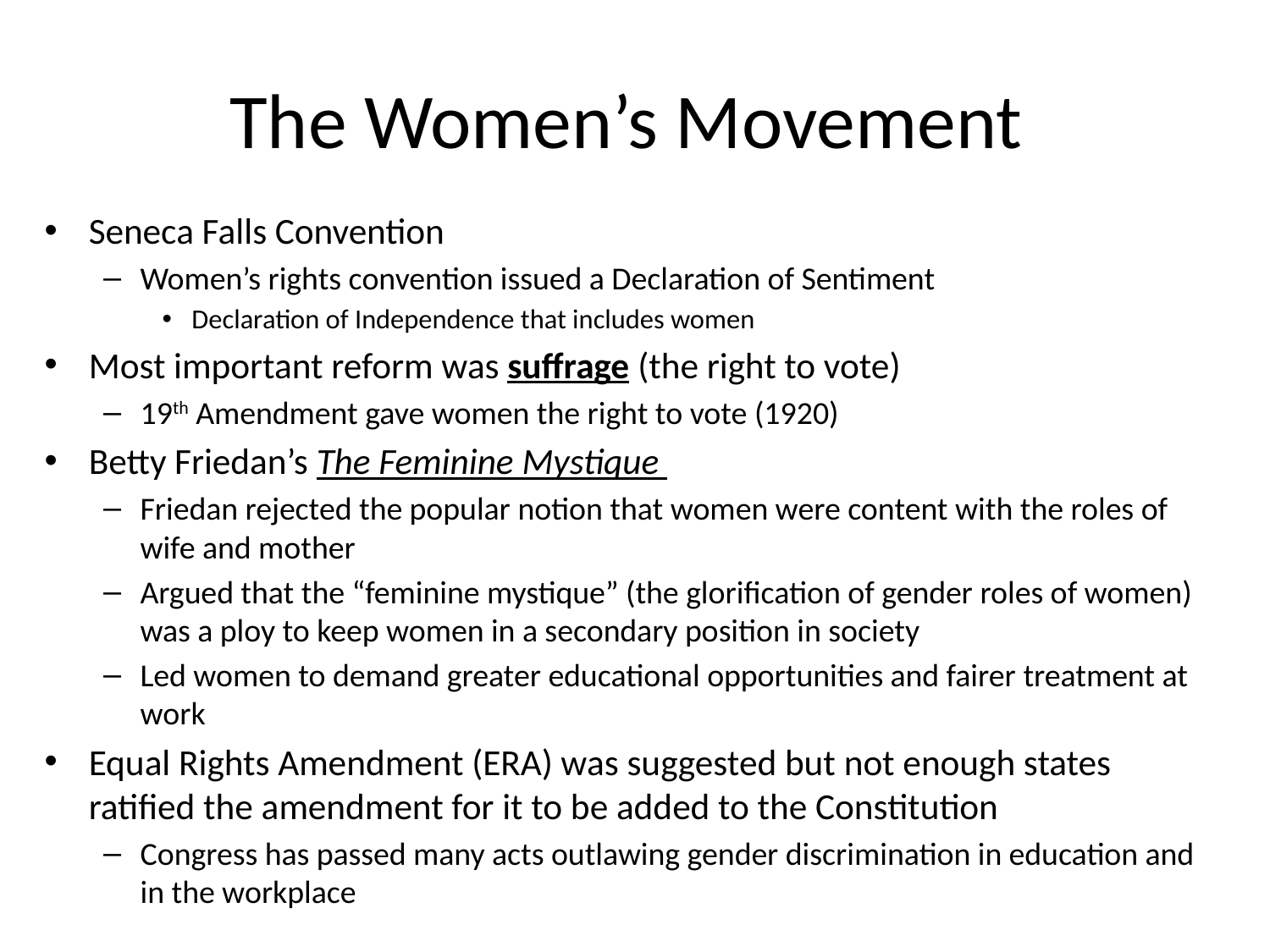

# The Women’s Movement
Seneca Falls Convention
Women’s rights convention issued a Declaration of Sentiment
Declaration of Independence that includes women
Most important reform was suffrage (the right to vote)
19th Amendment gave women the right to vote (1920)
Betty Friedan’s The Feminine Mystique
Friedan rejected the popular notion that women were content with the roles of wife and mother
Argued that the “feminine mystique” (the glorification of gender roles of women) was a ploy to keep women in a secondary position in society
Led women to demand greater educational opportunities and fairer treatment at work
Equal Rights Amendment (ERA) was suggested but not enough states ratified the amendment for it to be added to the Constitution
Congress has passed many acts outlawing gender discrimination in education and in the workplace